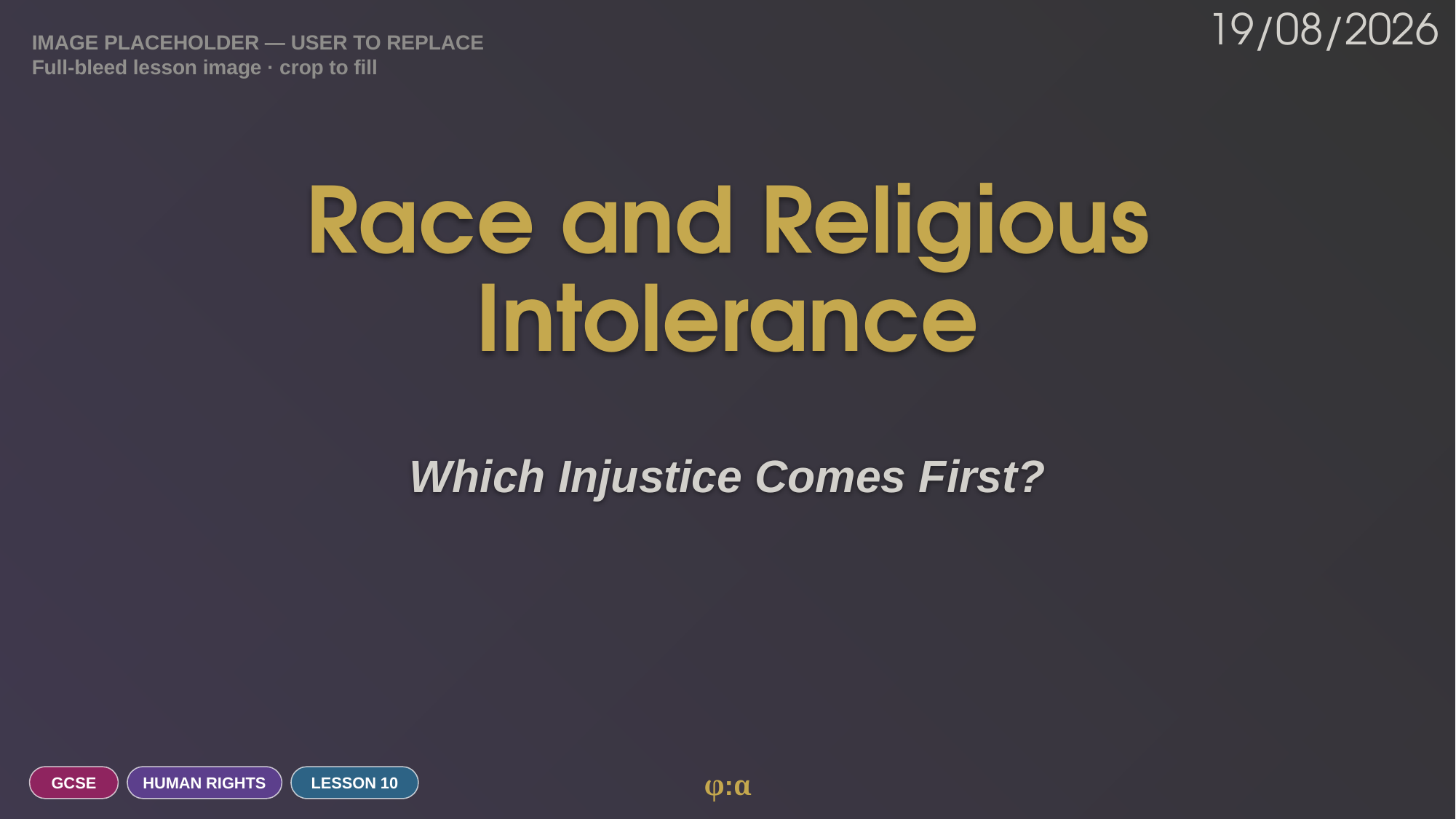

IMAGE PLACEHOLDER — USER TO REPLACE
Full-bleed lesson image · crop to fill

19/08/2026
# Race and Religious
Intolerance
Which Injustice Comes First?
φ:α
GCSE
HUMAN RIGHTS
LESSON 10